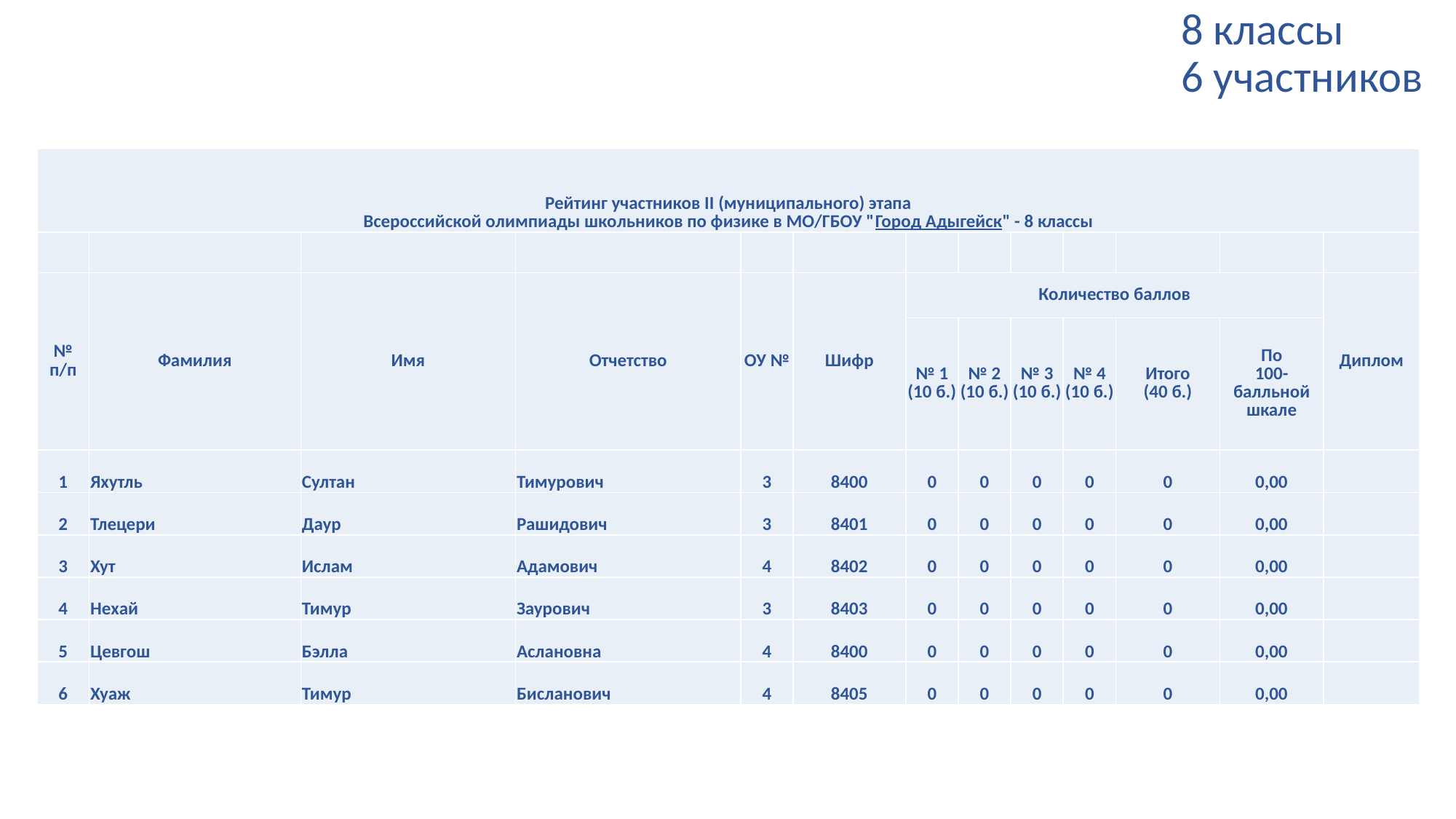

# 8 классы 6 участников
| Рейтинг участников II (муниципального) этапа Всероссийской олимпиады школьников по физике в МО/ГБОУ "Город Адыгейск" - 8 классы |  |  |  |  |  |  |  |  |  |  |  |  |
| --- | --- | --- | --- | --- | --- | --- | --- | --- | --- | --- | --- | --- |
|  |  |  |  |  |  |  |  |  |  |  |  |  |
| № п/п | Фамилия | Имя | Отчетство | ОУ № | Шифр | Количество баллов |  |  |  |  |  | Диплом |
|  |  |  |  |  |  | № 1 (10 б.) | № 2 (10 б.) | № 3 (10 б.) | № 4 (10 б.) | Итого (40 б.) | По 100-балльной шкале |  |
| 1 | Яхутль | Султан | Тимурович | 3 | 8400 | 0 | 0 | 0 | 0 | 0 | 0,00 |  |
| 2 | Тлецери | Даур | Рашидович | 3 | 8401 | 0 | 0 | 0 | 0 | 0 | 0,00 |  |
| 3 | Хут | Ислам | Адамович | 4 | 8402 | 0 | 0 | 0 | 0 | 0 | 0,00 |  |
| 4 | Нехай | Тимур | Заурович | 3 | 8403 | 0 | 0 | 0 | 0 | 0 | 0,00 |  |
| 5 | Цевгош | Бэлла | Аслановна | 4 | 8400 | 0 | 0 | 0 | 0 | 0 | 0,00 |  |
| 6 | Хуаж | Тимур | Бисланович | 4 | 8405 | 0 | 0 | 0 | 0 | 0 | 0,00 |  |